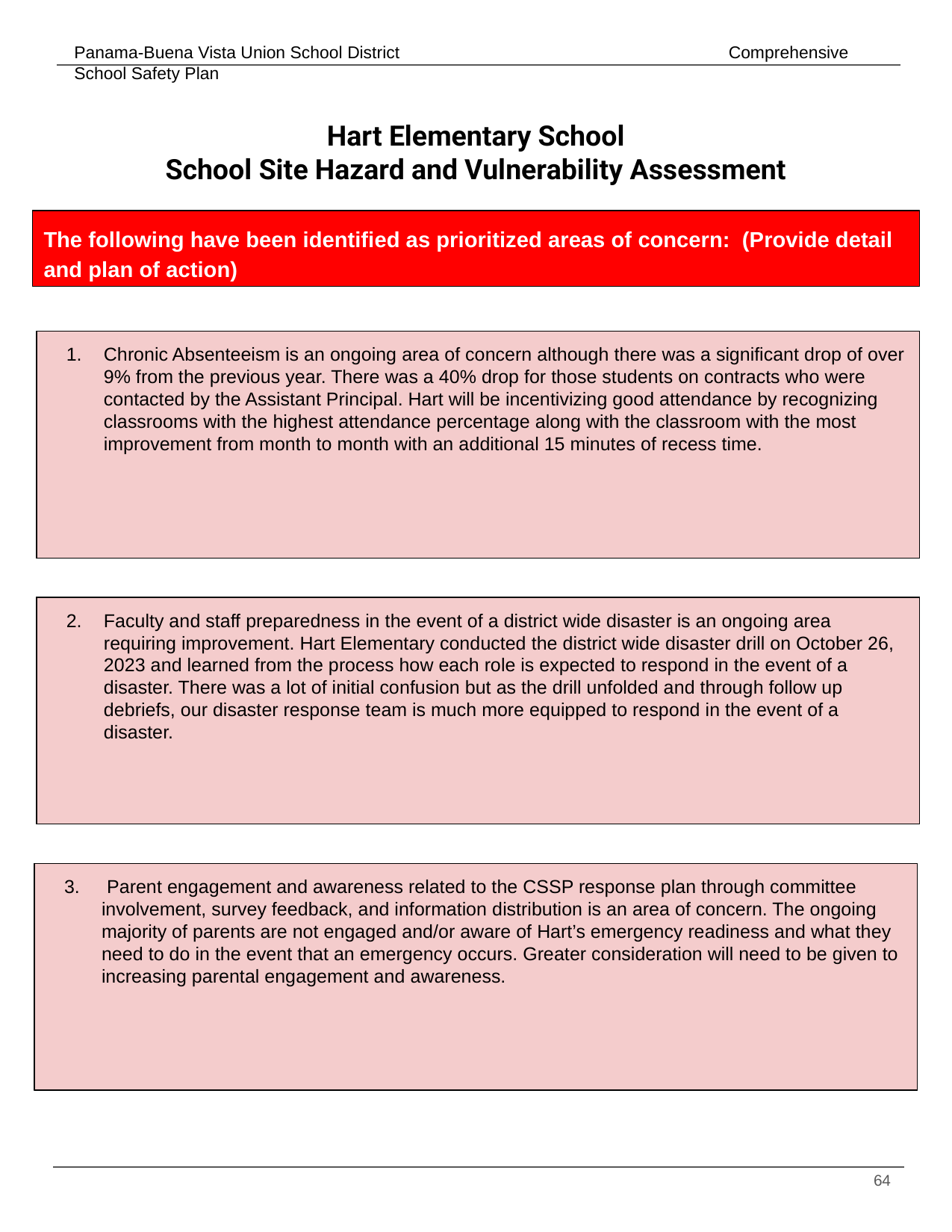

# Hart Elementary School
School Site Hazard and Vulnerability Assessment
The following have been identified as prioritized areas of concern:  (Provide detail and plan of action)

Chronic Absenteeism is an ongoing area of concern although there was a significant drop of over 9% from the previous year. There was a 40% drop for those students on contracts who were contacted by the Assistant Principal. Hart will be incentivizing good attendance by recognizing classrooms with the highest attendance percentage along with the classroom with the most improvement from month to month with an additional 15 minutes of recess time.

Faculty and staff preparedness in the event of a district wide disaster is an ongoing area requiring improvement. Hart Elementary conducted the district wide disaster drill on October 26, 2023 and learned from the process how each role is expected to respond in the event of a disaster. There was a lot of initial confusion but as the drill unfolded and through follow up debriefs, our disaster response team is much more equipped to respond in the event of a disaster.

 Parent engagement and awareness related to the CSSP response plan through committee involvement, survey feedback, and information distribution is an area of concern. The ongoing majority of parents are not engaged and/or aware of Hart’s emergency readiness and what they need to do in the event that an emergency occurs. Greater consideration will need to be given to increasing parental engagement and awareness.
64